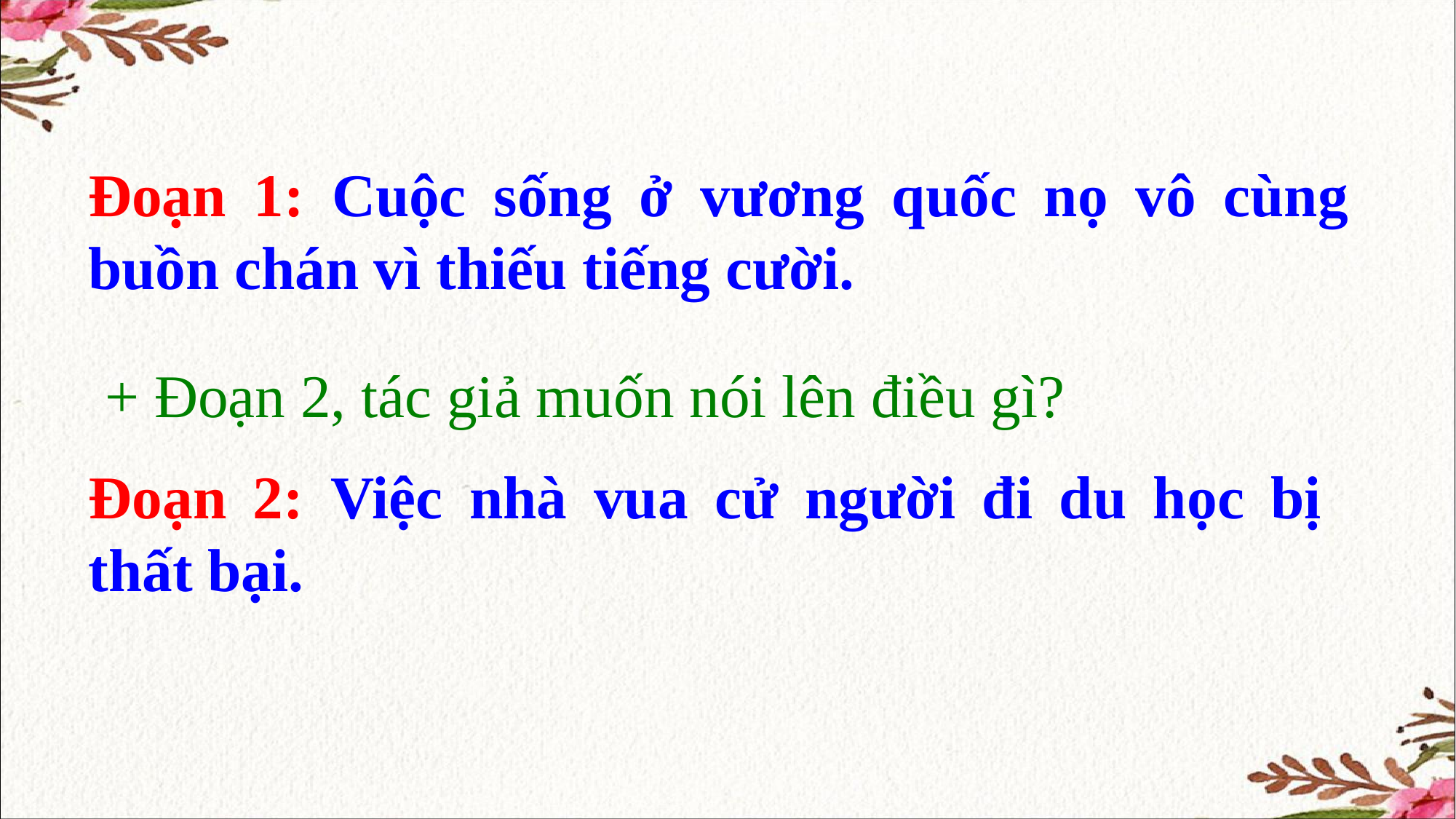

Đoạn 1: Cuộc sống ở vương quốc nọ vô cùng buồn chán vì thiếu tiếng cười.
+ Đoạn 2, tác giả muốn nói lên điều gì?
Đoạn 2: Việc nhà vua cử người đi du học bị thất bại.